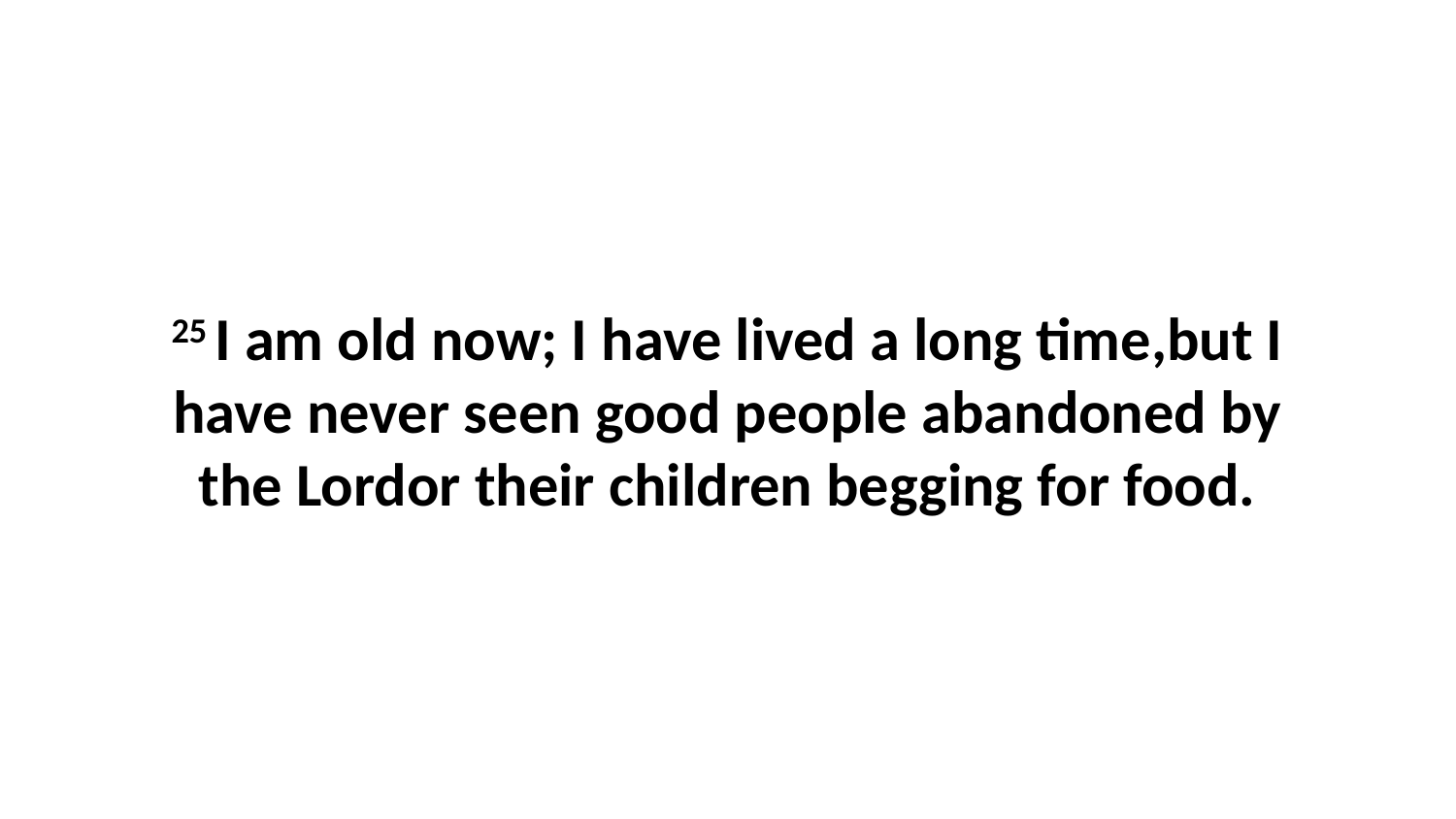

25 I am old now; I have lived a long time,but I have never seen good people abandoned by the Lordor their children begging for food.